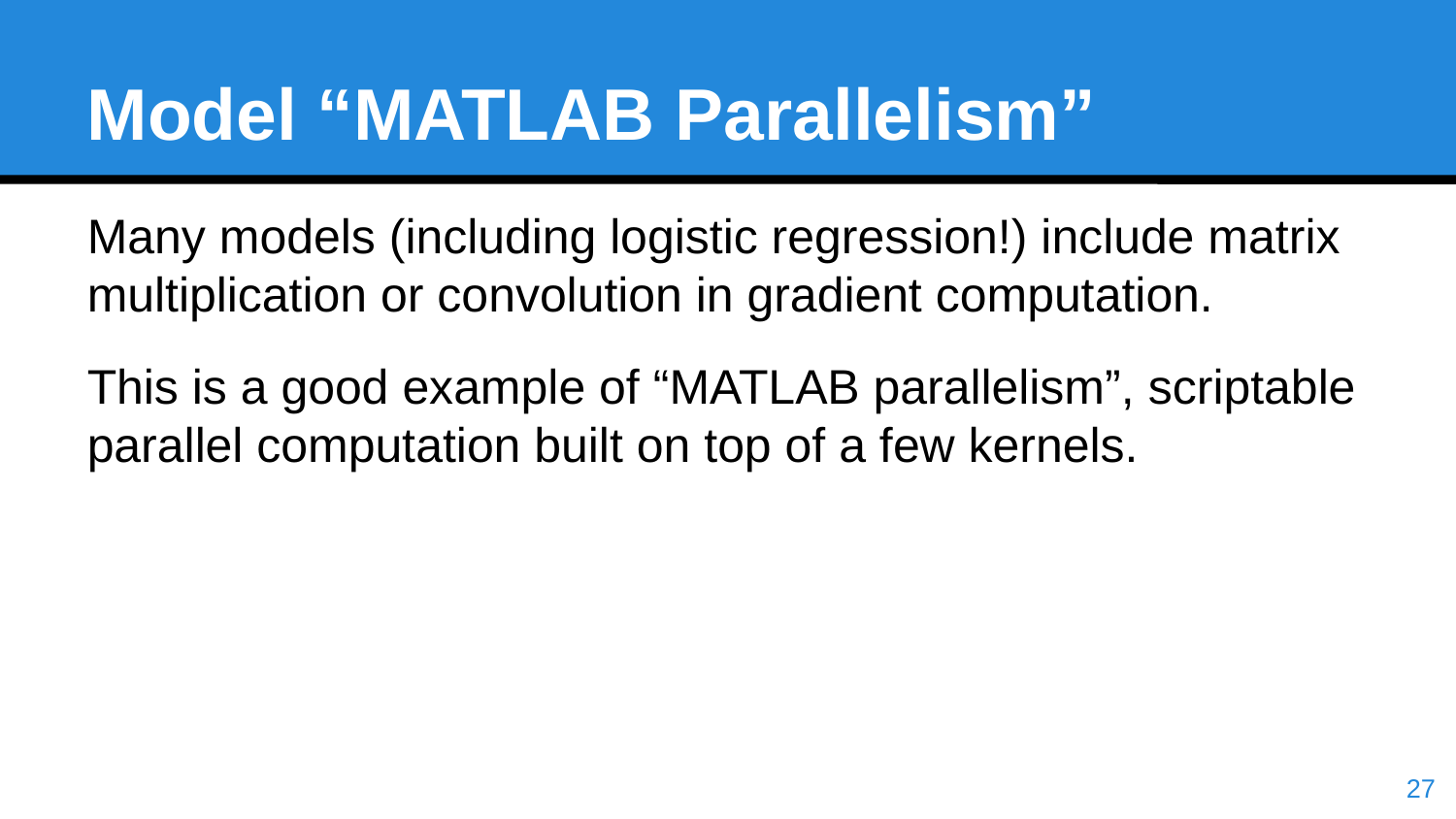

Model “MATLAB Parallelism”
Many models (including logistic regression!) include matrix multiplication or convolution in gradient computation.

This is a good example of “MATLAB parallelism”, scriptable parallel computation built on top of a few kernels.

27